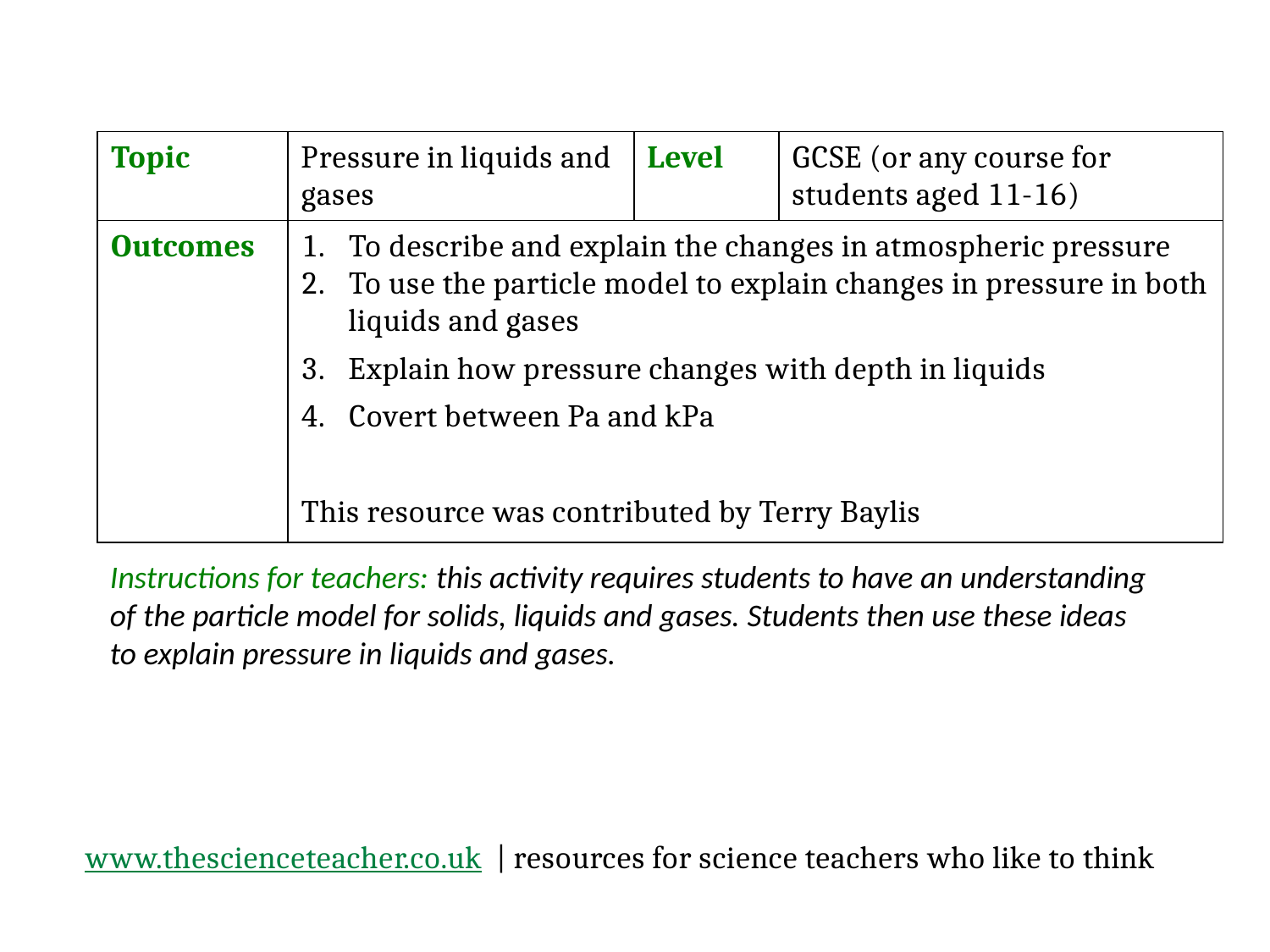

| Topic | Pressure in liquids and gases | Level | GCSE (or any course for students aged 11-16) |
| --- | --- | --- | --- |
| Outcomes | To describe and explain the changes in atmospheric pressure To use the particle model to explain changes in pressure in both liquids and gases Explain how pressure changes with depth in liquids Covert between Pa and kPa This resource was contributed by Terry Baylis |  |  |
Instructions for teachers: this activity requires students to have an understanding of the particle model for solids, liquids and gases. Students then use these ideas to explain pressure in liquids and gases.
www.thescienceteacher.co.uk  | resources for science teachers who like to think